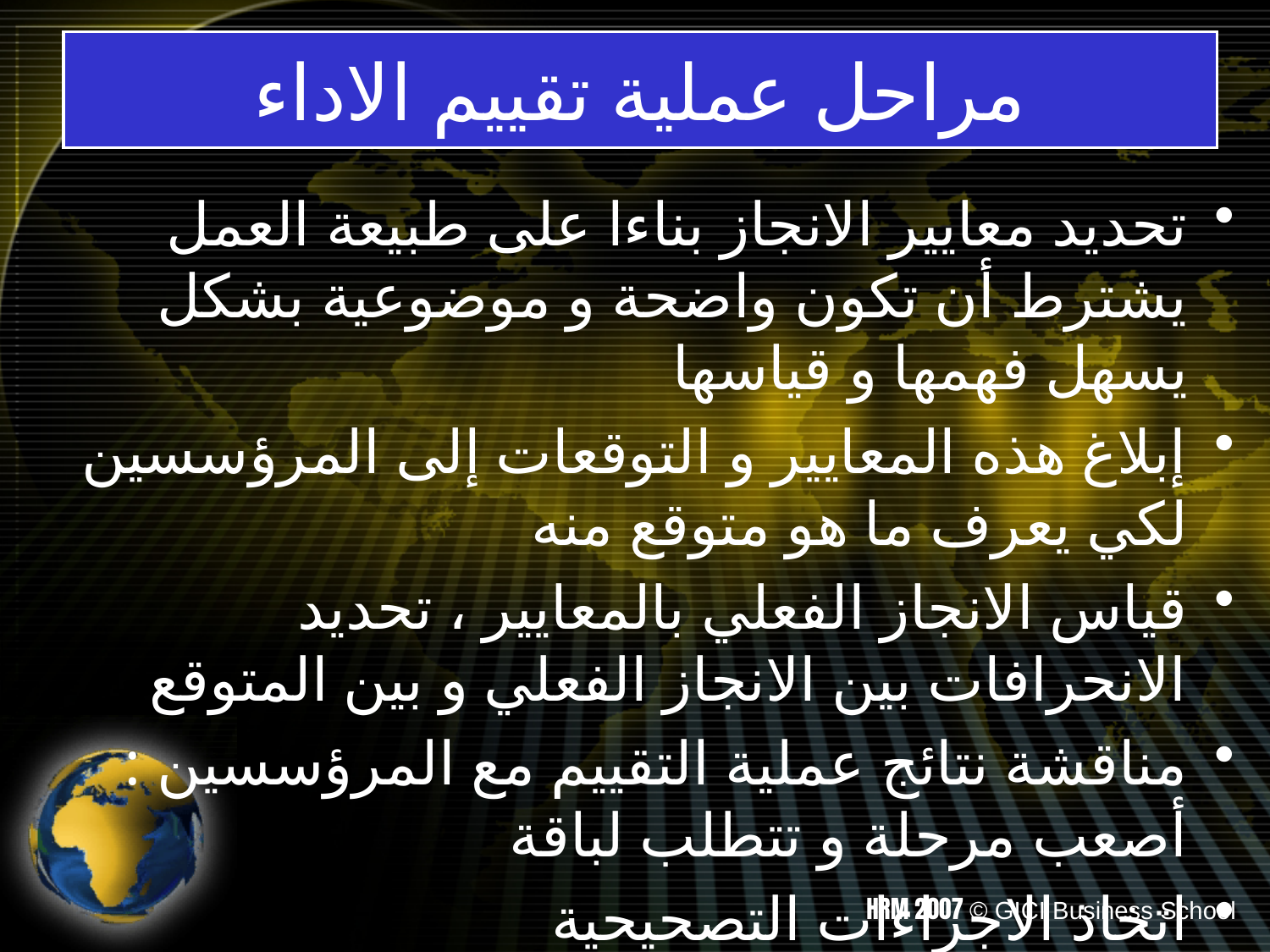

# مراحل عملية تقييم الاداء
تحديد معايير الانجاز بناءا على طبيعة العمل يشترط أن تكون واضحة و موضوعية بشكل يسهل فهمها و قياسها
إبلاغ هذه المعايير و التوقعات إلى المرؤسسين لكي يعرف ما هو متوقع منه
قياس الانجاز الفعلي بالمعايير ، تحديد الانحرافات بين الانجاز الفعلي و بين المتوقع
مناقشة نتائج عملية التقييم مع المرؤسسين : أصعب مرحلة و تتطلب لباقة
اتخاذ الاجراءات التصحيحية